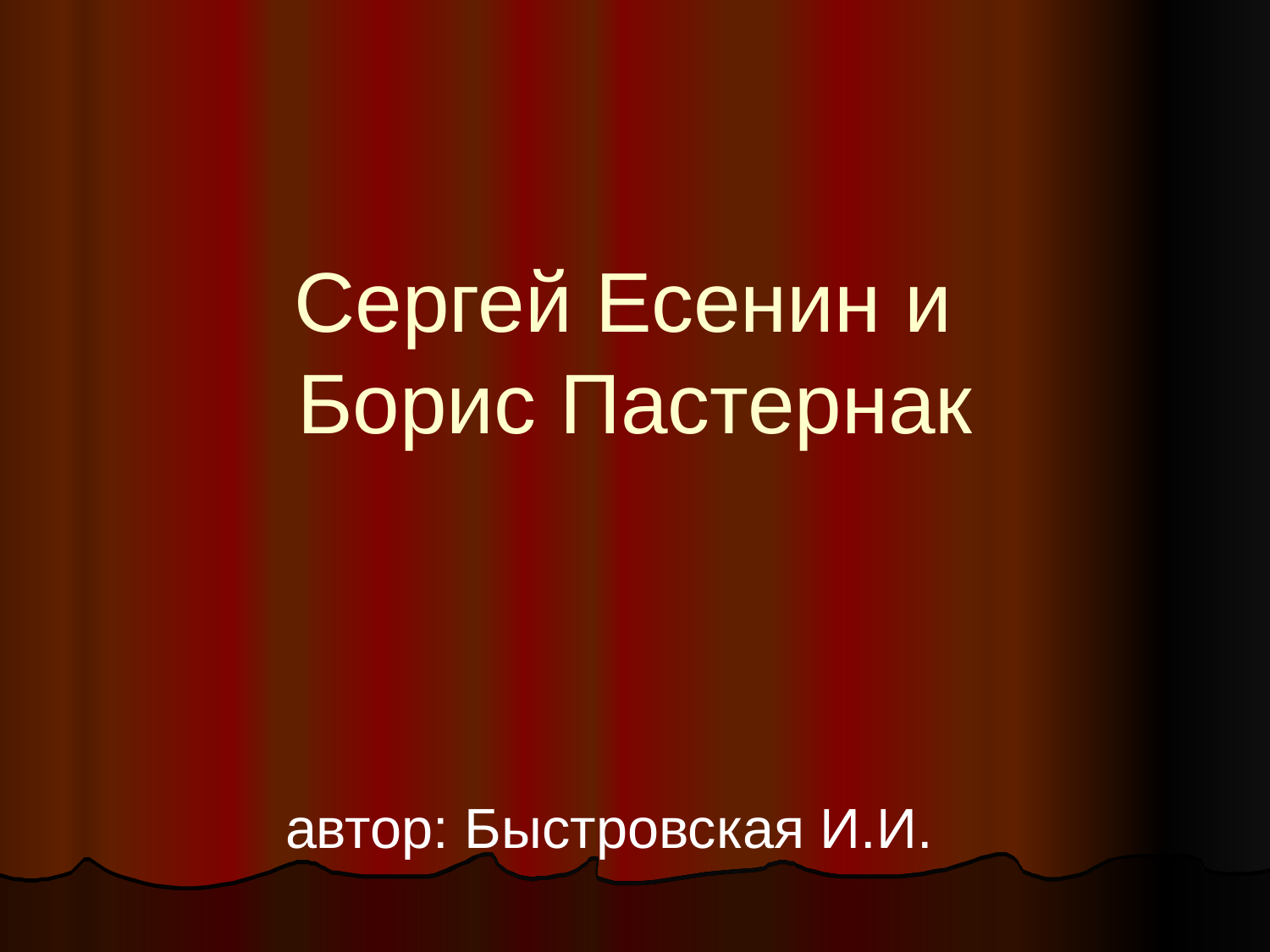

# Сергей Есенин и Борис Пастернак
автор: Быстровская И.И.